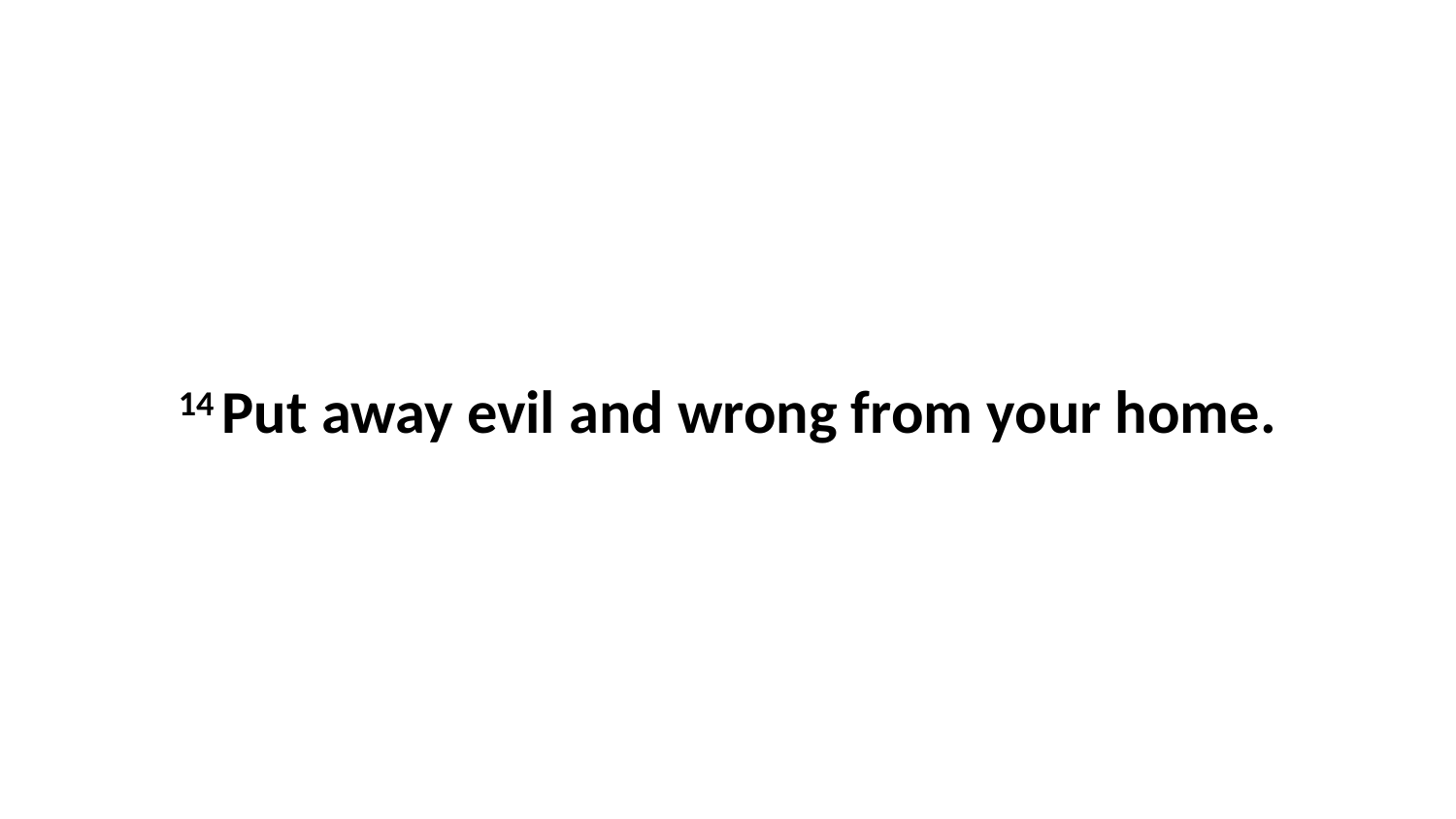

14 Put away evil and wrong from your home.